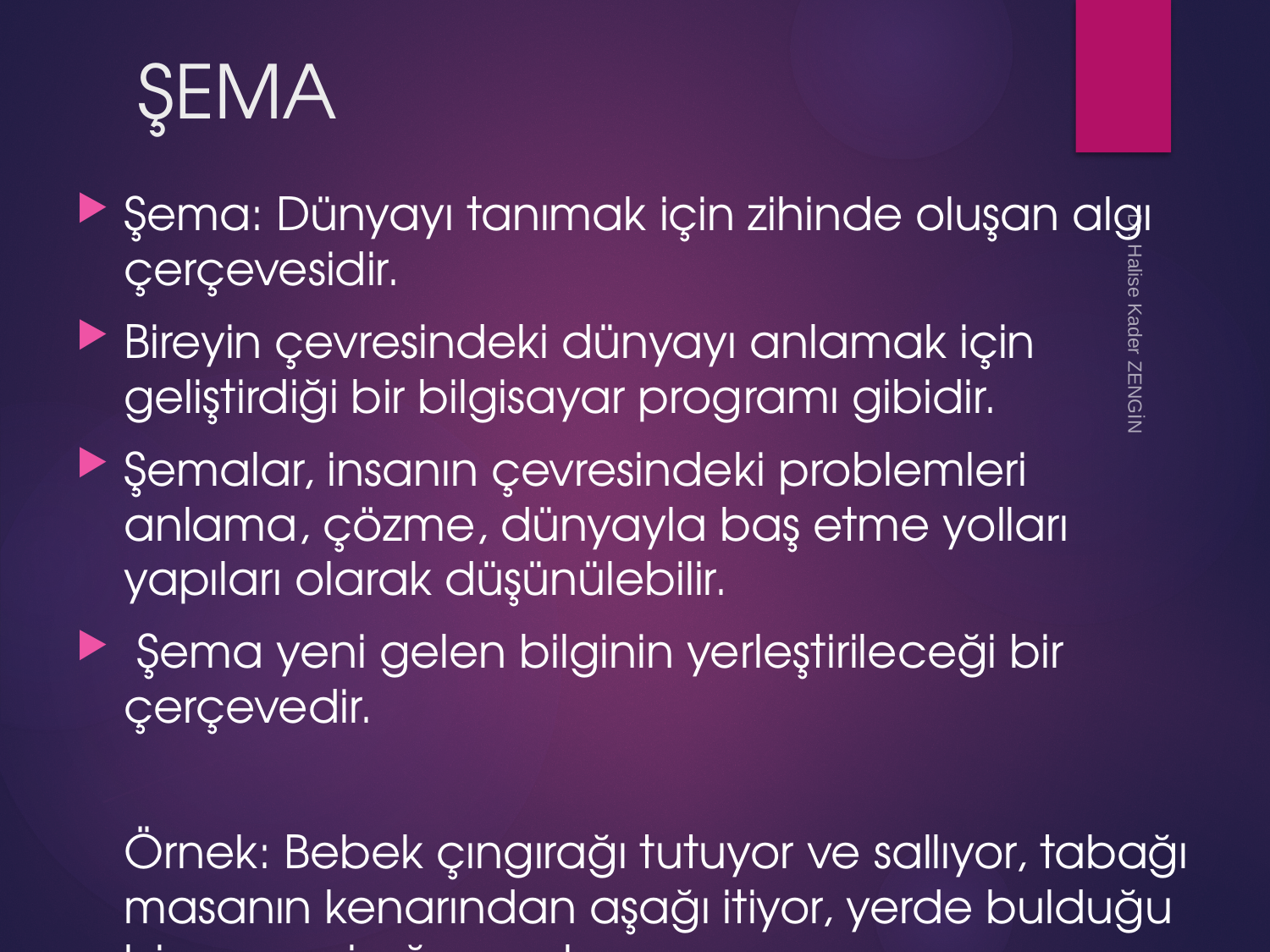

# ŞEMA
Şema: Dünyayı tanımak için zihinde oluşan algı çerçevesidir.
Bireyin çevresindeki dünyayı anlamak için geliştirdiği bir bilgisayar programı gibidir.
Şemalar, insanın çevresindeki problemleri anlama, çözme, dünyayla baş etme yolları yapıları olarak düşünülebilir.
 Şema yeni gelen bilginin yerleştirileceği bir çerçevedir.

	Örnek: Bebek çıngırağı tutuyor ve sallıyor, tabağı masanın kenarından aşağı itiyor, yerde bulduğu bir nesneyi ağzına alıyor.
Dr. Halise Kader ZENGİN